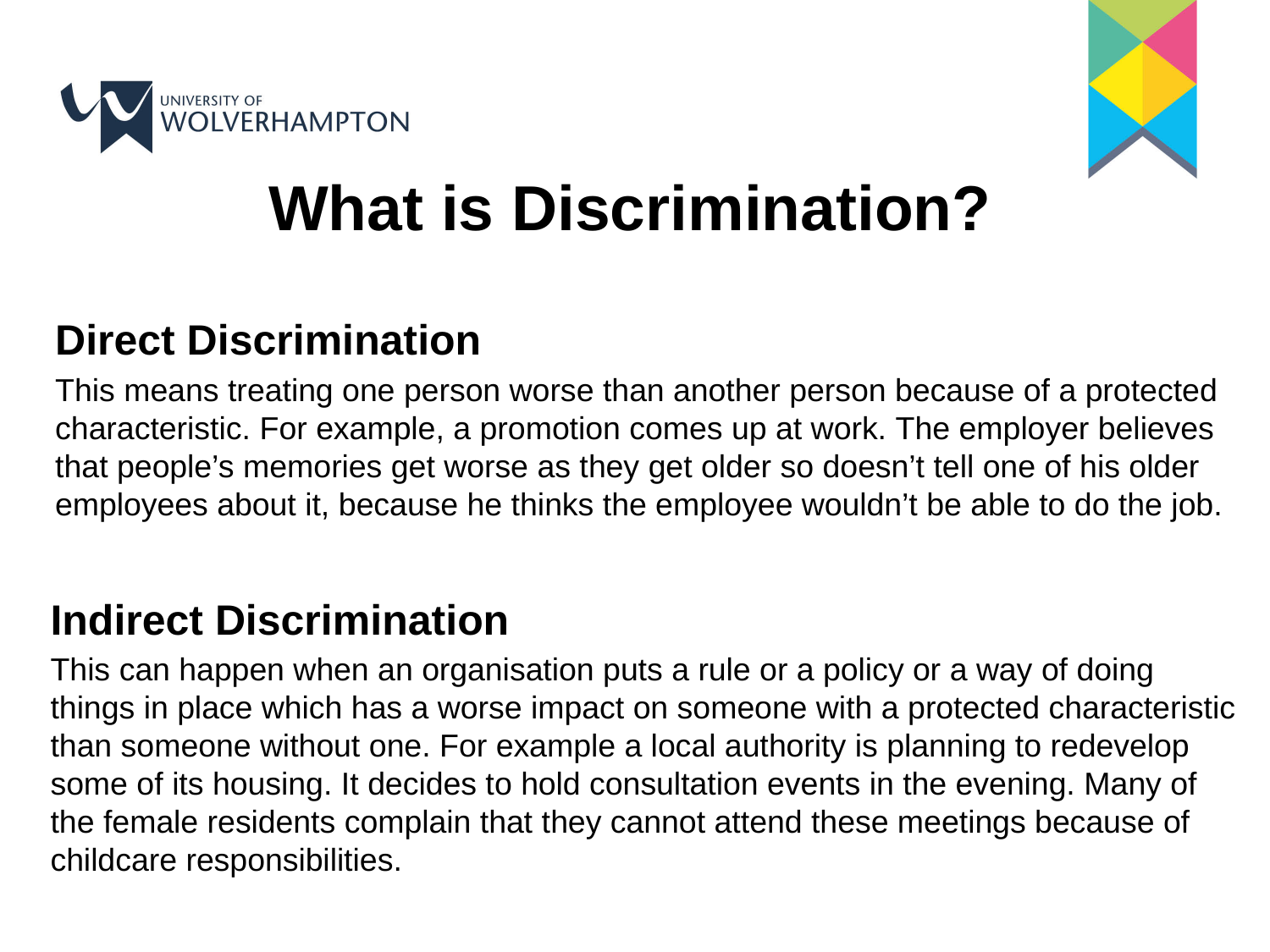

# What is Discrimination?
Direct Discrimination
This means treating one person worse than another person because of a protected characteristic. For example, a promotion comes up at work. The employer believes that people’s memories get worse as they get older so doesn’t tell one of his older employees about it, because he thinks the employee wouldn’t be able to do the job.

Indirect Discrimination
This can happen when an organisation puts a rule or a policy or a way of doing things in place which has a worse impact on someone with a protected characteristic than someone without one. For example a local authority is planning to redevelop some of its housing. It decides to hold consultation events in the evening. Many of the female residents complain that they cannot attend these meetings because of childcare responsibilities.